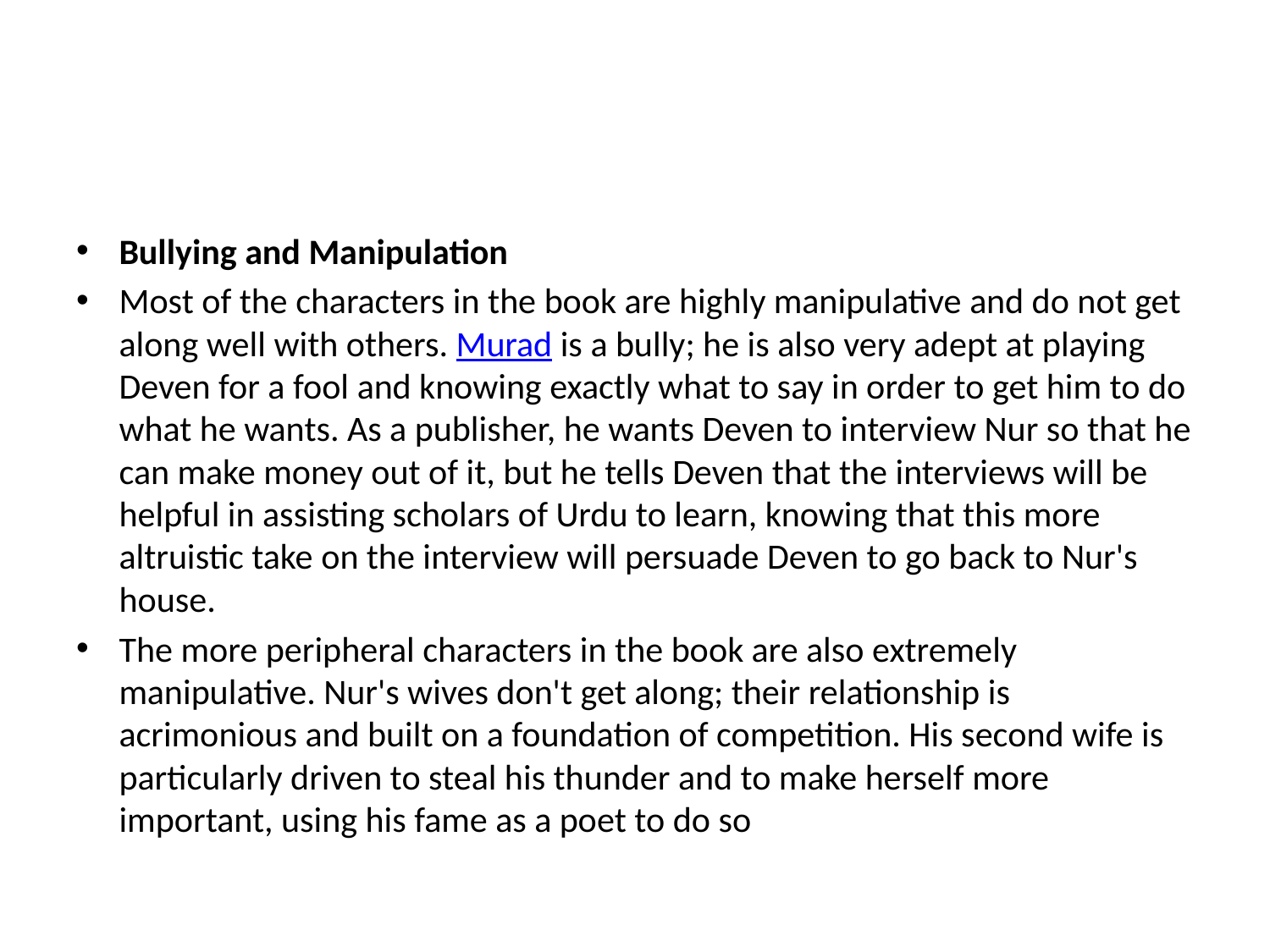

Bullying and Manipulation
Most of the characters in the book are highly manipulative and do not get along well with others. Murad is a bully; he is also very adept at playing Deven for a fool and knowing exactly what to say in order to get him to do what he wants. As a publisher, he wants Deven to interview Nur so that he can make money out of it, but he tells Deven that the interviews will be helpful in assisting scholars of Urdu to learn, knowing that this more altruistic take on the interview will persuade Deven to go back to Nur's house.
The more peripheral characters in the book are also extremely manipulative. Nur's wives don't get along; their relationship is acrimonious and built on a foundation of competition. His second wife is particularly driven to steal his thunder and to make herself more important, using his fame as a poet to do so